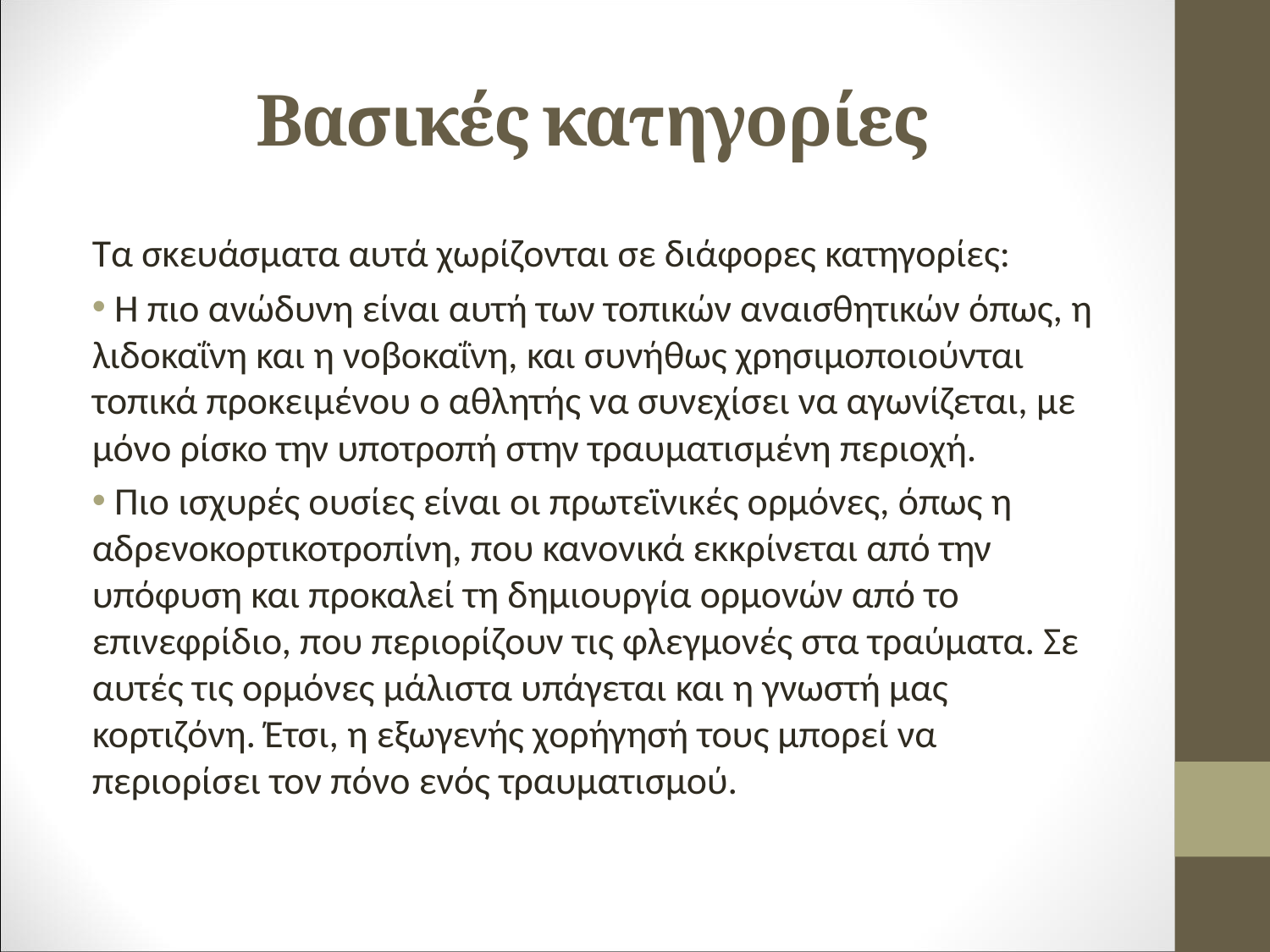

# Βασικές κατηγορίες
Τα σκευάσματα αυτά χωρίζονται σε διάφορες κατηγορίες:
 Η πιο ανώδυνη είναι αυτή των τοπικών αναισθητικών όπως, η λιδοκαΐνη και η νοβοκαΐνη, και συνήθως χρησιμοποιούνται τοπικά προκειμένου ο αθλητής να συνεχίσει να αγωνίζεται, με μόνο ρίσκο την υποτροπή στην τραυματισμένη περιοχή.
 Πιο ισχυρές ουσίες είναι οι πρωτεϊνικές ορμόνες, όπως η αδρενοκορτικοτροπίνη, που κανονικά εκκρίνεται από την υπόφυση και προκαλεί τη δημιουργία ορμονών από το επινεφρίδιο, που περιορίζουν τις φλεγμονές στα τραύματα. Σε αυτές τις ορμόνες μάλιστα υπάγεται και η γνωστή μας κορτιζόνη. Έτσι, η εξωγενής χορήγησή τους μπορεί να περιορίσει τον πόνο ενός τραυματισμού.